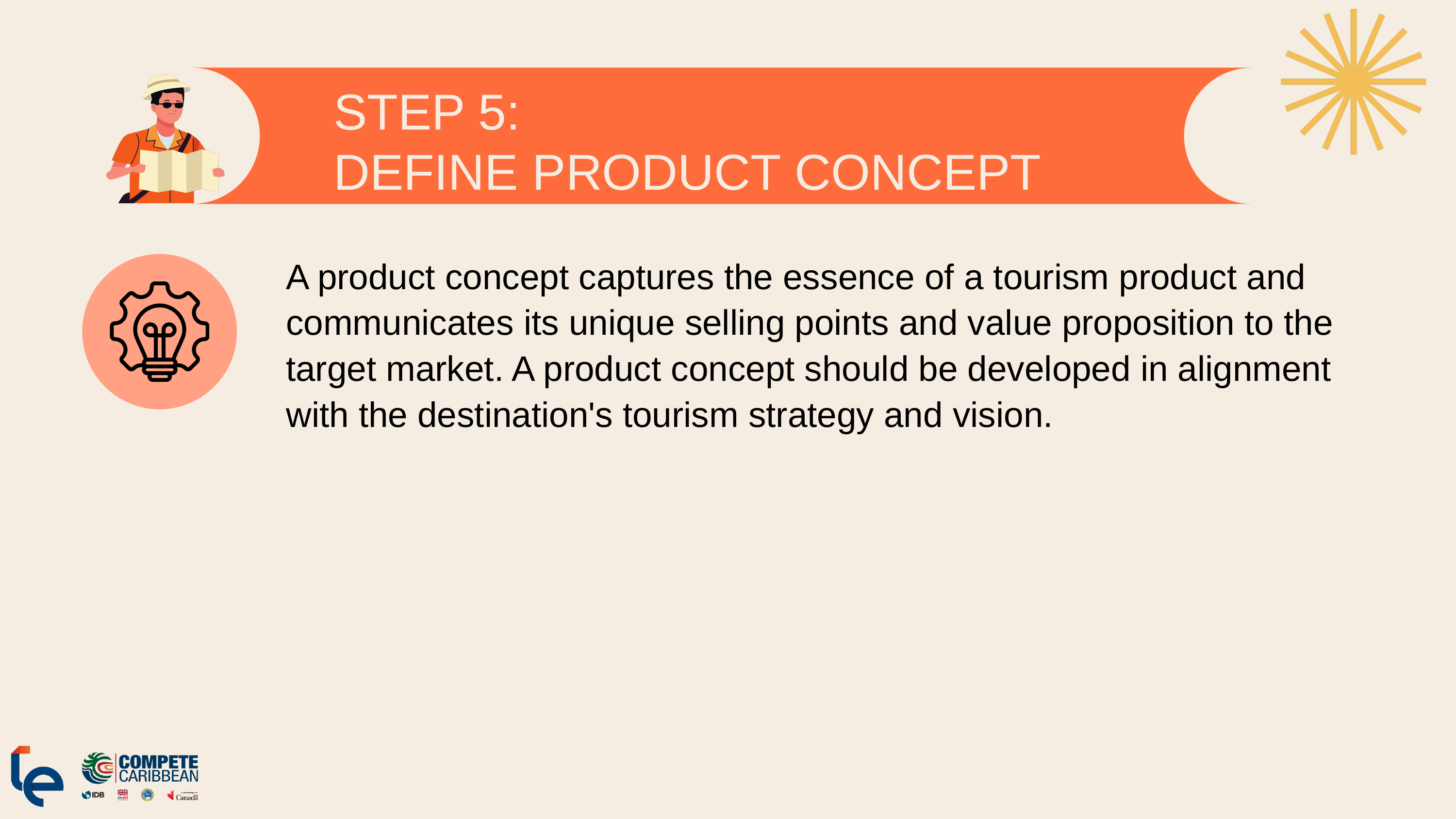

STEP 5:
DEFINE PRODUCT CONCEPT
A product concept captures the essence of a tourism product and communicates its unique selling points and value proposition to the target market. A product concept should be developed in alignment with the destination's tourism strategy and vision.